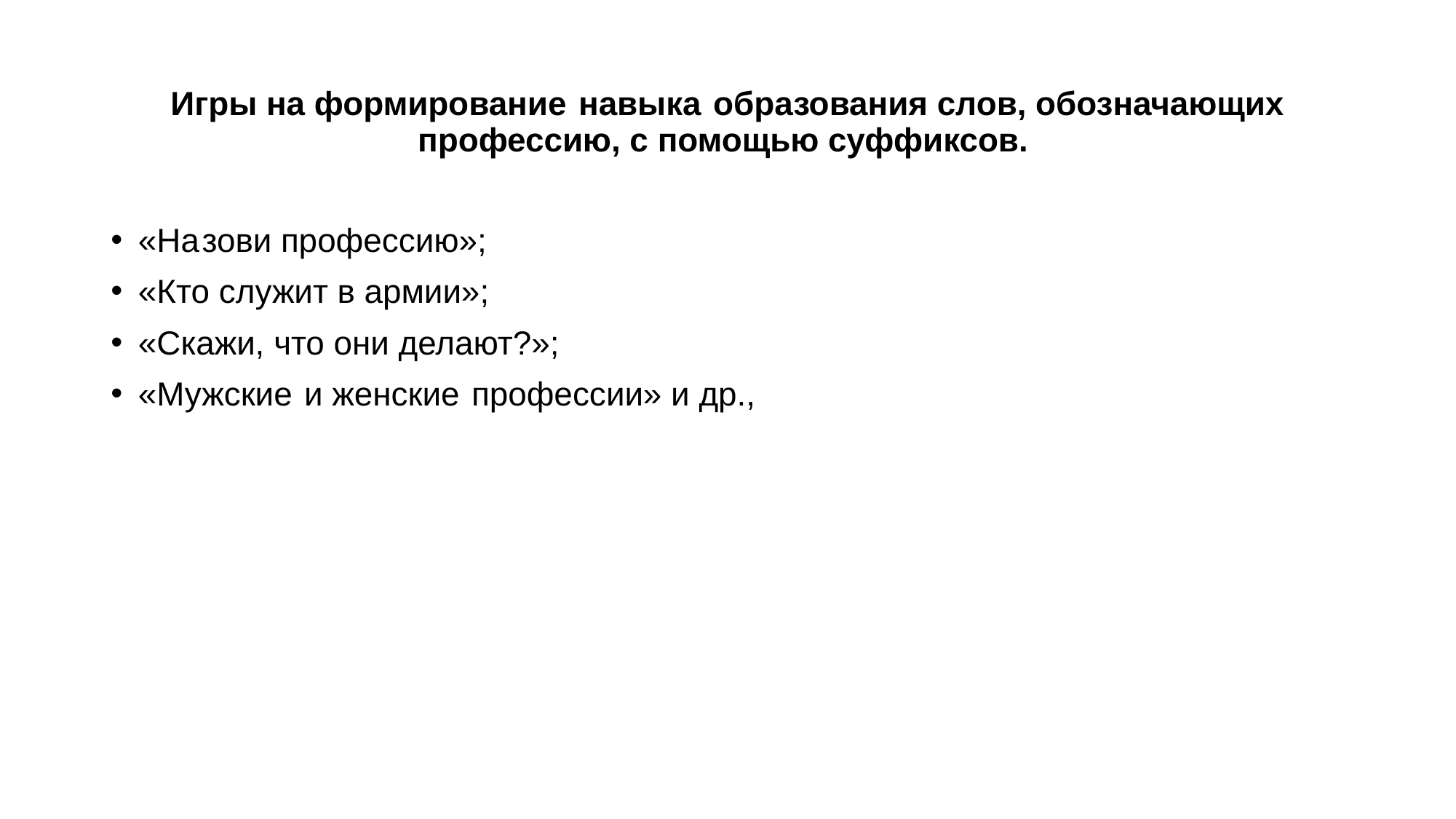

# Игры на формирование  навыка  образования слов, обозначающих профессию, с помощью суффиксов.
«На зови профессию»;
«Кто служит в армии»;
«Скажи, что они делают?»;
«Мужские  и женские  профессии» и др.,